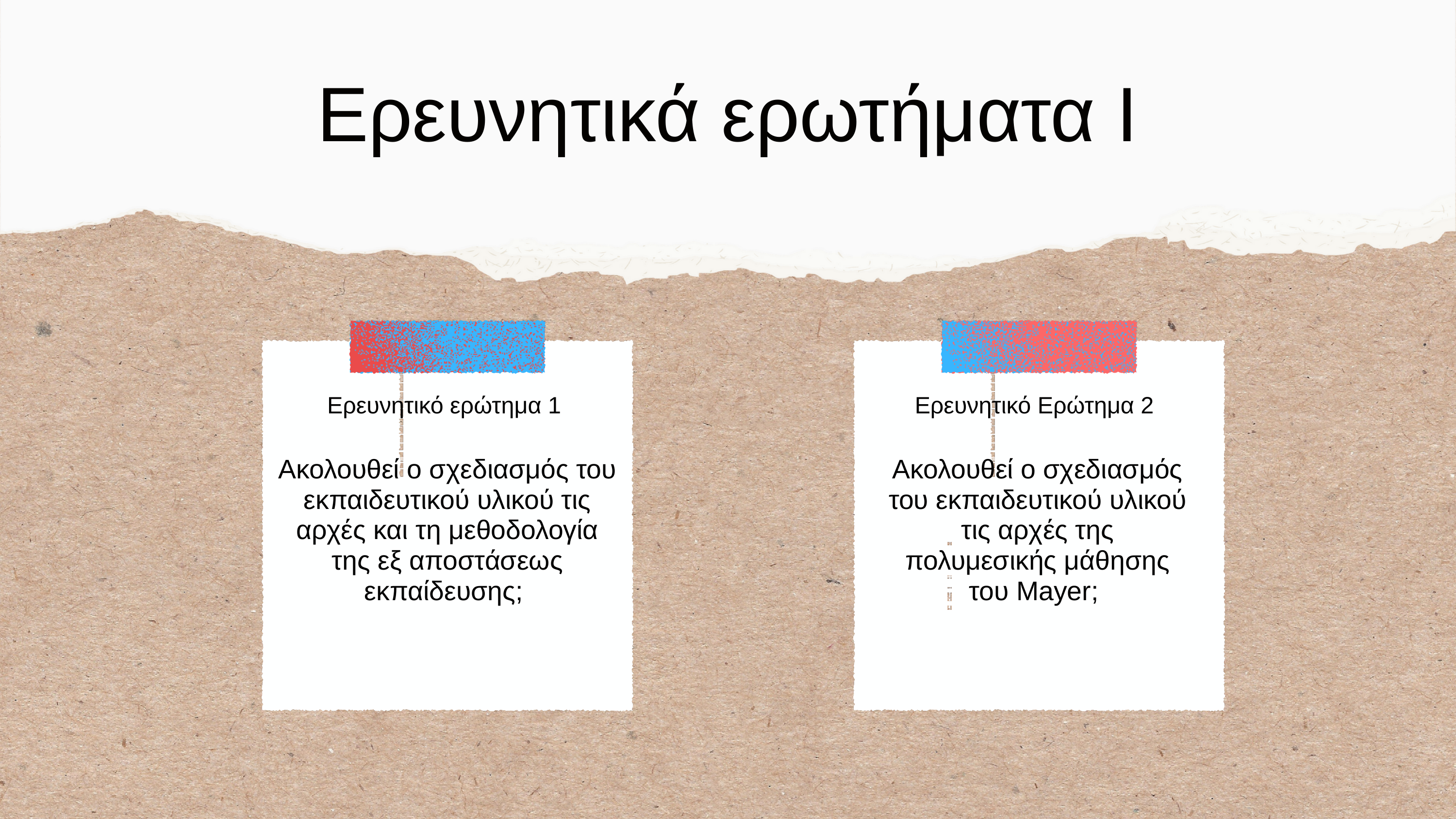

Ερευνητικά ερωτήματα Ι

Ερευνητικό ερώτημα 1
Ερευνητικό Ερώτημα 2
Ακολουθεί ο σχεδιασμός του εκπαιδευτικού υλικού τις αρχές και τη μεθοδολογία της εξ αποστάσεως εκπαίδευσης;

Ακολουθεί ο σχεδιασμός του εκπαιδευτικού υλικού τις αρχές της πολυμεσικής μάθησης του Mayer;